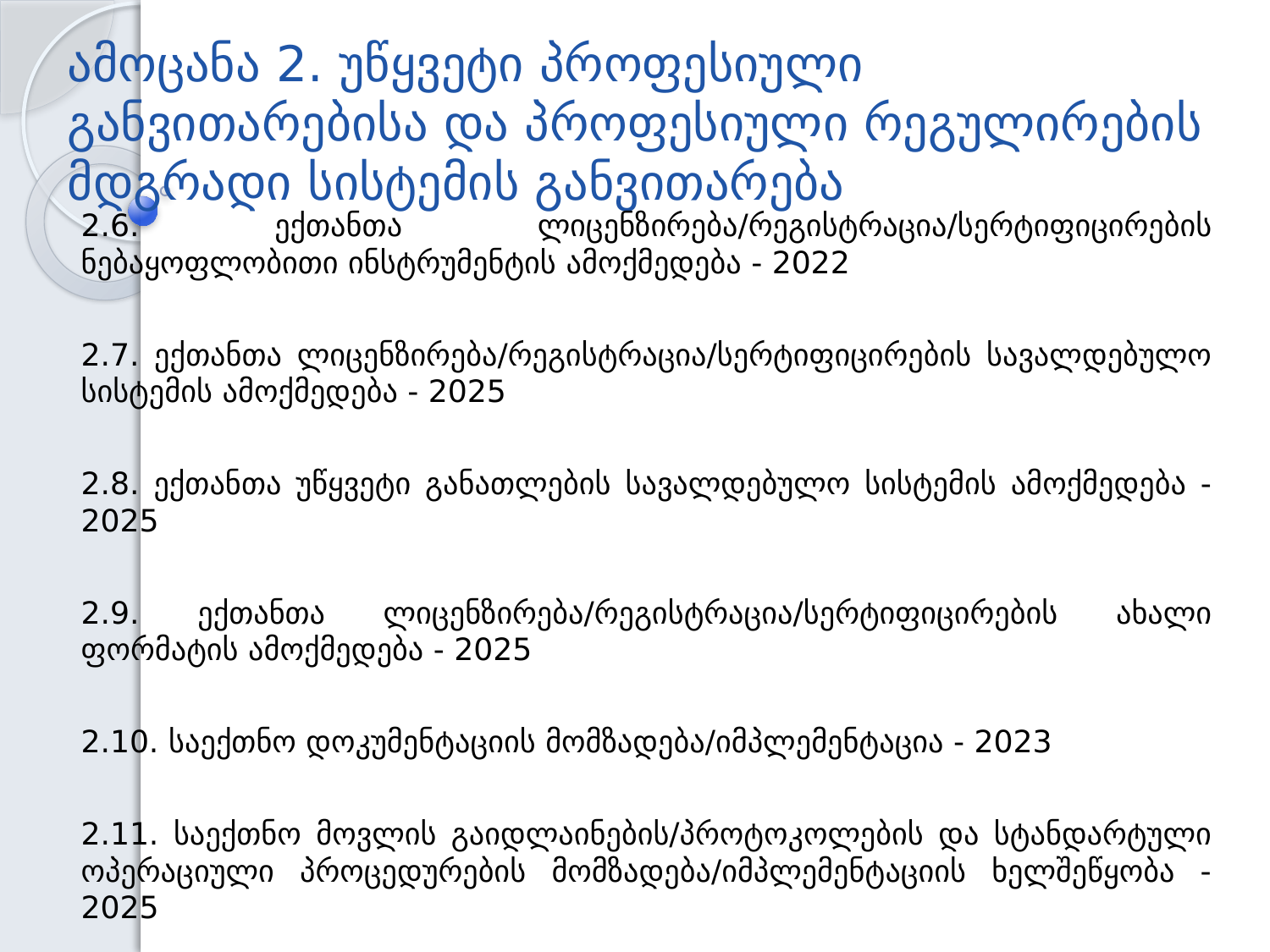

# ამოცანა 2. უწყვეტი პროფესიული განვითარებისა და პროფესიული რეგულირების მდგრადი სისტემის განვითარება
2.6. ექთანთა ლიცენზირება/რეგისტრაცია/სერტიფიცირების ნებაყოფლობითი ინსტრუმენტის ამოქმედება - 2022

2.7. ექთანთა ლიცენზირება/რეგისტრაცია/სერტიფიცირების სავალდებულო სისტემის ამოქმედება - 2025

2.8. ექთანთა უწყვეტი განათლების სავალდებულო სისტემის ამოქმედება - 2025

2.9. ექთანთა ლიცენზირება/რეგისტრაცია/სერტიფიცირების ახალი ფორმატის ამოქმედება - 2025

2.10. საექთნო დოკუმენტაციის მომზადება/იმპლემენტაცია - 2023

2.11. საექთნო მოვლის გაიდლაინების/პროტოკოლების და სტანდარტული ოპერაციული პროცედურების მომზადება/იმპლემენტაციის ხელშეწყობა - 2025